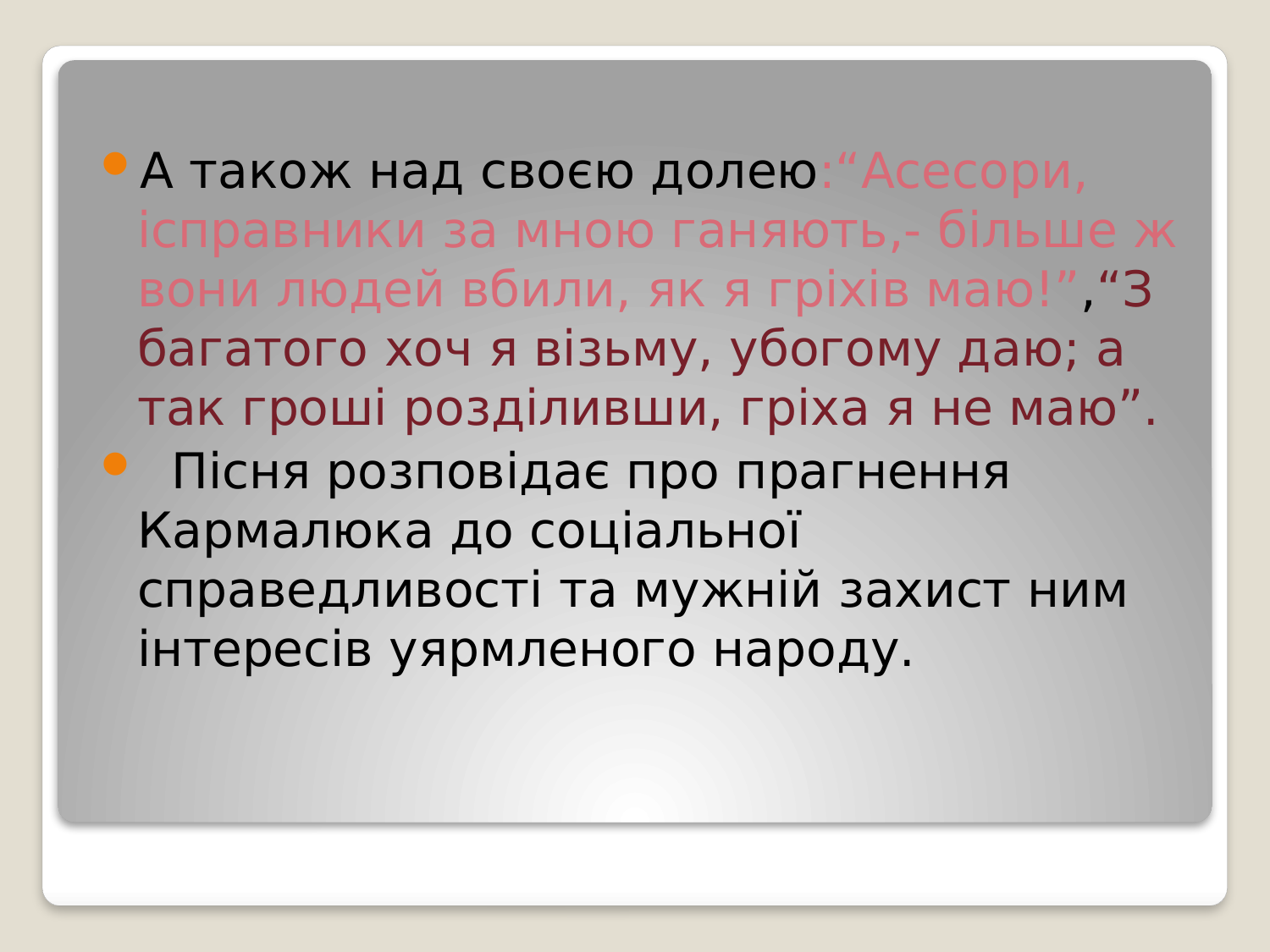

А також над своєю долею:“Асесори, ісправники за мною ганяють,- більше ж вони людей вбили, як я гріхів маю!”,“З багатого хоч я візьму, убогому даю; а так гроші розділивши, гріха я не маю”.
  Пісня розповідає про прагнення Кармалюка до соціальної справедливості та мужній захист ним інтересів уярмленого народу.
#